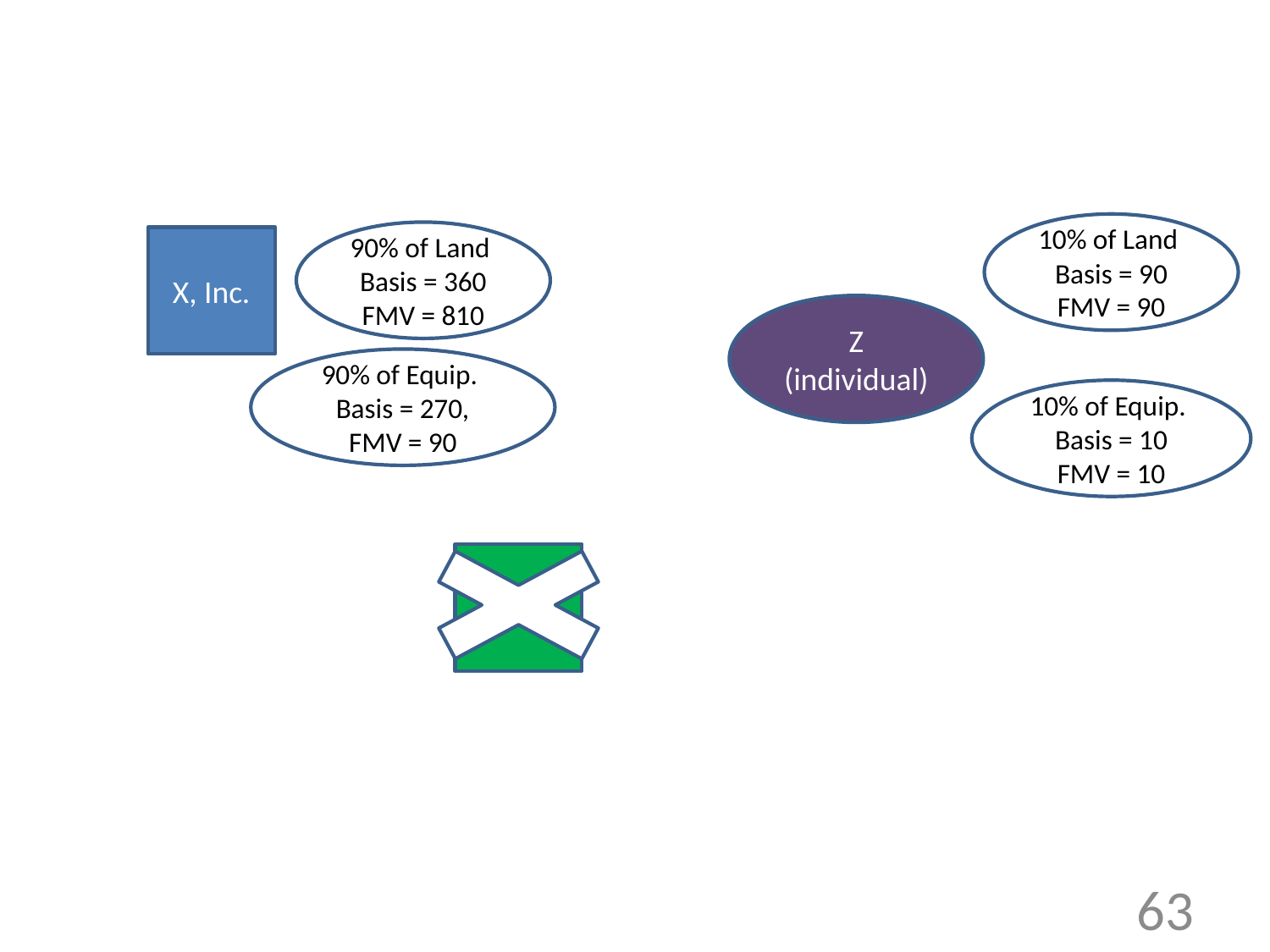

#
10% of Land
Basis = 90 FMV = 90

90% of Land
Basis = 360
FMV = 810
X, Inc.
Z
(individual)
90% of Equip.
Basis = 270, FMV = 90
10% of Equip.
Basis = 10
FMV = 10

Y
63